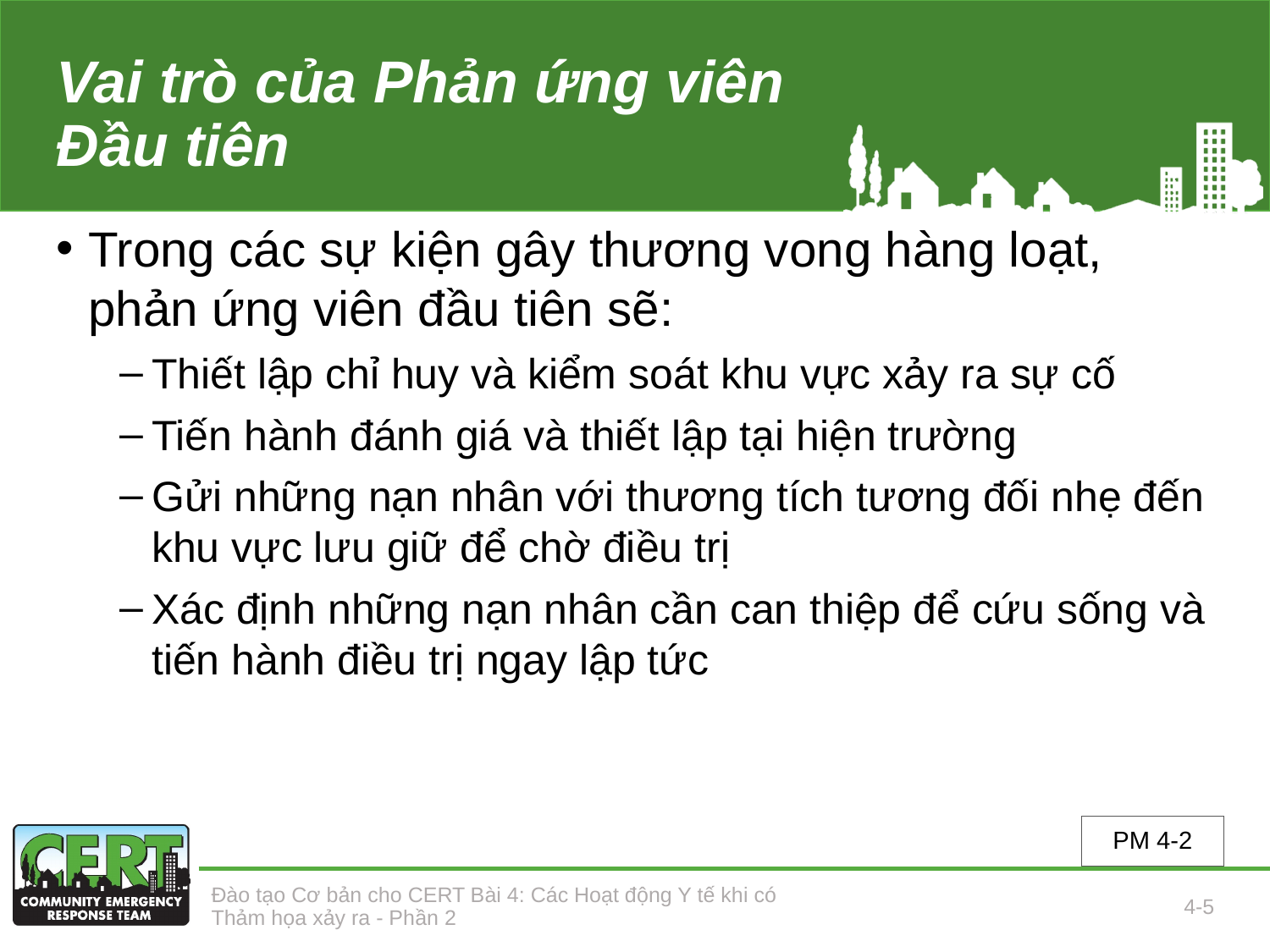

# Vai trò của Phản ứng viên Đầu tiên
Trong các sự kiện gây thương vong hàng loạt, phản ứng viên đầu tiên sẽ:
Thiết lập chỉ huy và kiểm soát khu vực xảy ra sự cố
Tiến hành đánh giá và thiết lập tại hiện trường
Gửi những nạn nhân với thương tích tương đối nhẹ đến khu vực lưu giữ để chờ điều trị
Xác định những nạn nhân cần can thiệp để cứu sống và tiến hành điều trị ngay lập tức

PM 4-2
Đào tạo Cơ bản cho CERT Bài 4: Các Hoạt động Y tế khi có Thảm họa xảy ra - Phần 2
4-5